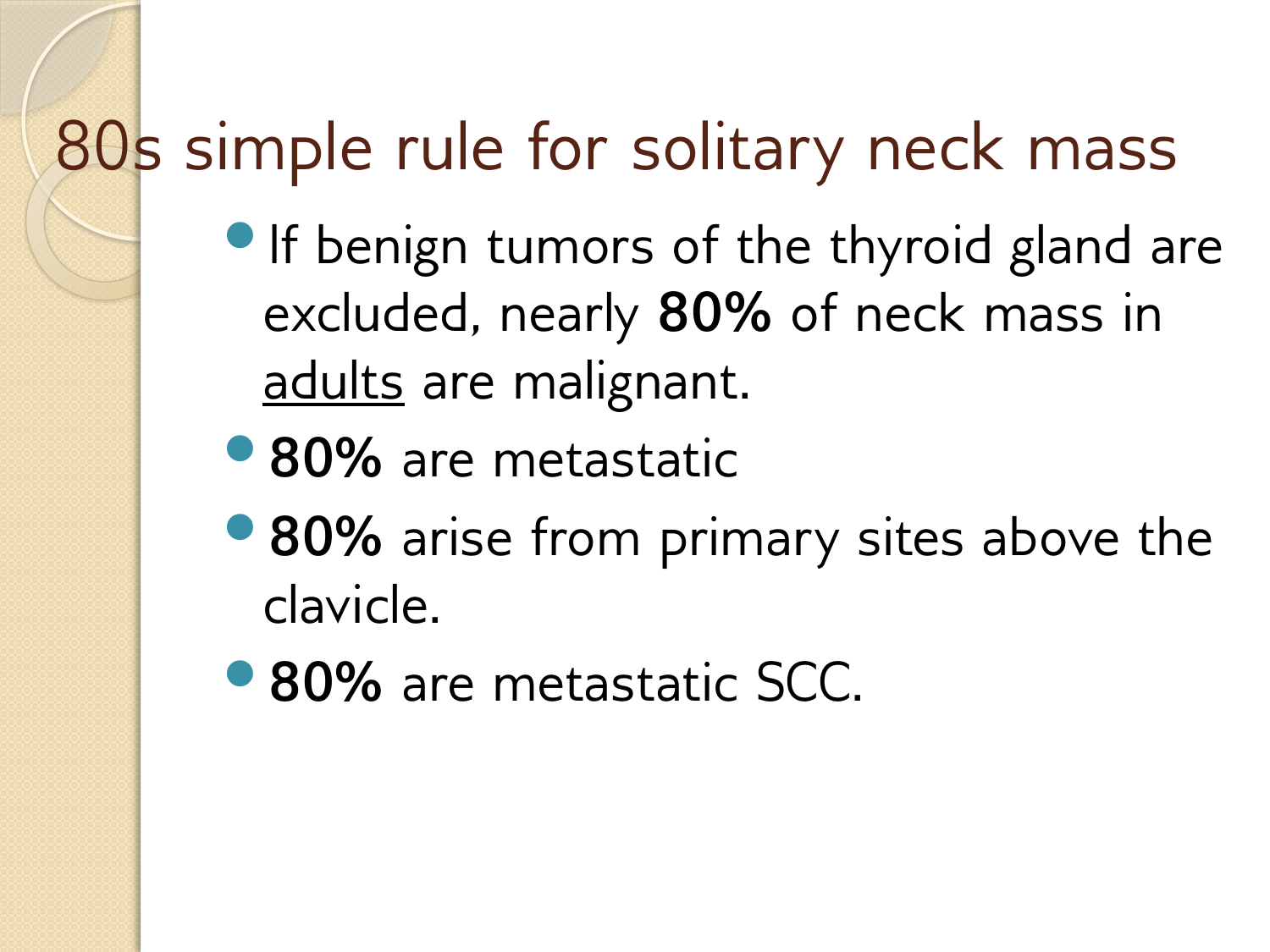

# 80s simple rule for solitary neck mass
If benign tumors of the thyroid gland are excluded, nearly 80% of neck mass in adults are malignant.
80% are metastatic
80% arise from primary sites above the clavicle.
80% are metastatic SCC.